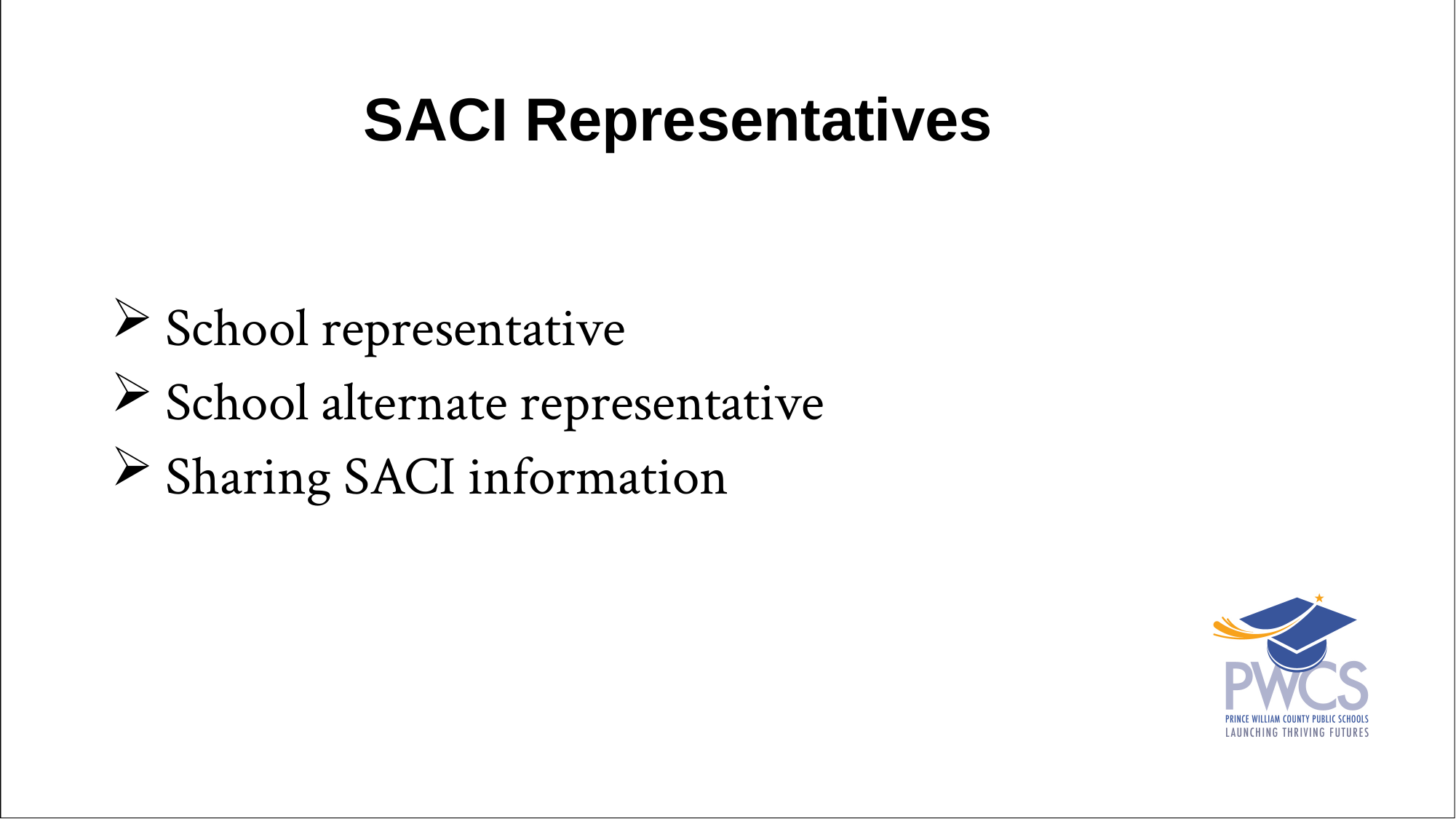

SACI Representatives

School representative
School alternate representative
Sharing SACI information